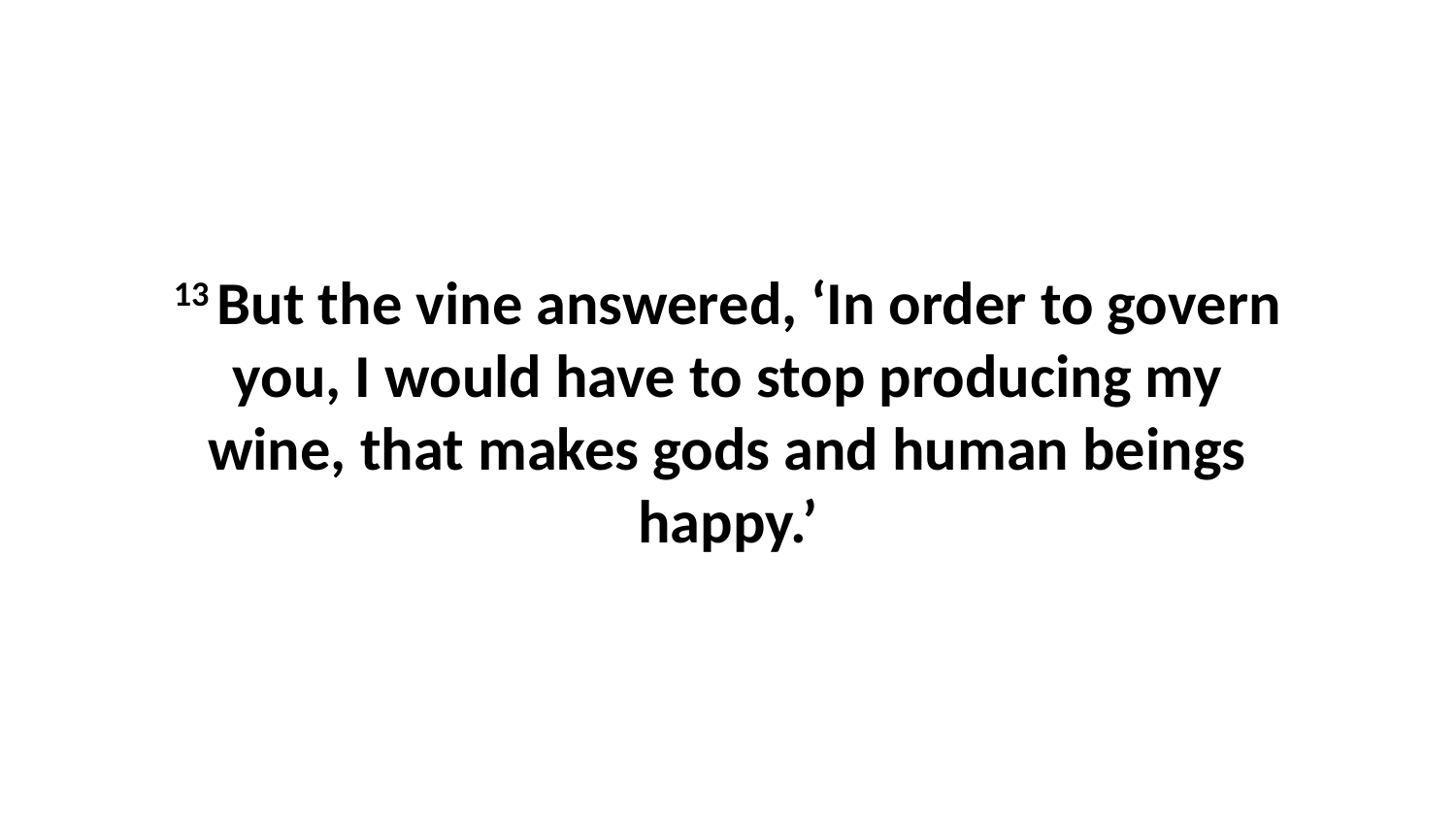

13 But the vine answered, ‘In order to govern you, I would have to stop producing my wine, that makes gods and human beings happy.’